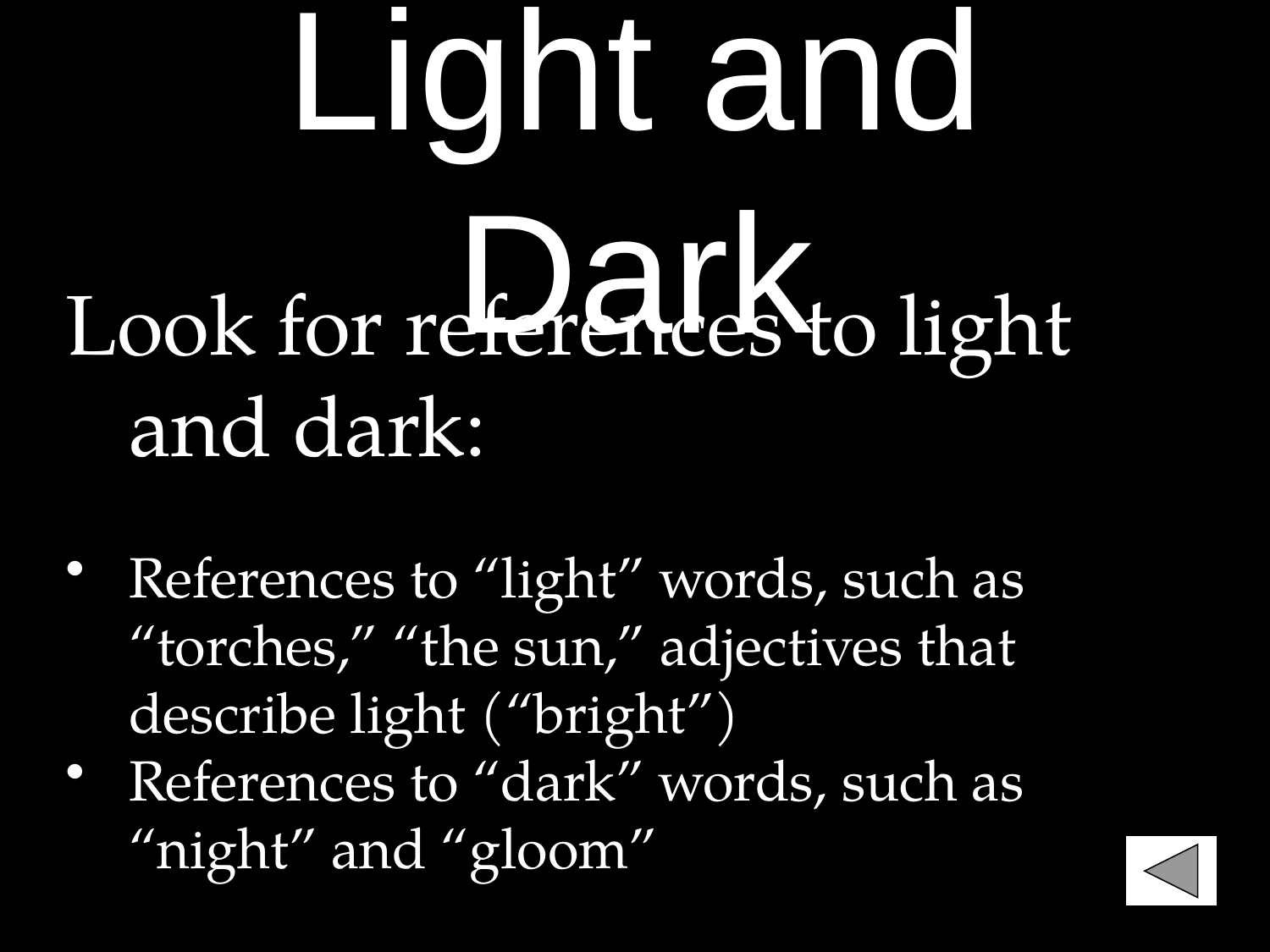

# Light and Dark
Look for references to light and dark:

References to “light” words, such as “torches,” “the sun,” adjectives that describe light (“bright”)
References to “dark” words, such as “night” and “gloom”